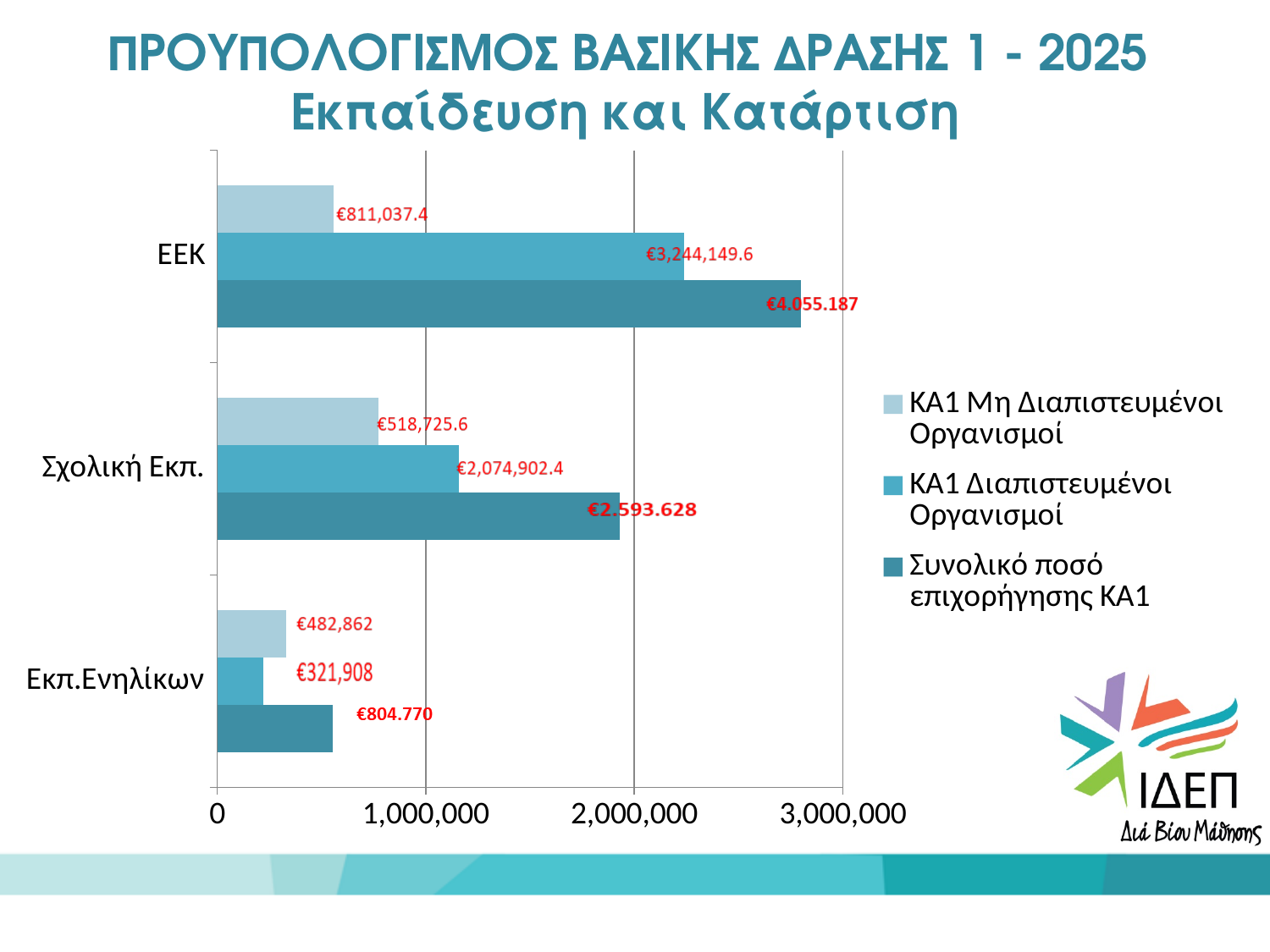

ΠΡΟΥΠΟΛΟΓΙΣΜΟΣ ΒΑΣΙΚΗΣ ΔΡΑΣΗΣ 1 - 2025
Εκπαίδευση και Κατάρτιση

### Chart

| Category | Συνολικό ποσό επιχορήγησης ΚΑ1 | ΚΑ1 Διαπιστευμένοι Οργανισμοί | ΚΑ1 Μη Διαπιστευμένοι Οργανισμοί |
|---|---|---|---|
| Εκπ.Ενηλίκων | 554175.0 | 221670.0 | 332505.0 |
| Σχολική Εκπ. | 1930052.0 | 1158030.0 | 772021.0 |
| ΕΕΚ | 2798564.0 | 2238851.0 | 559713.0 |